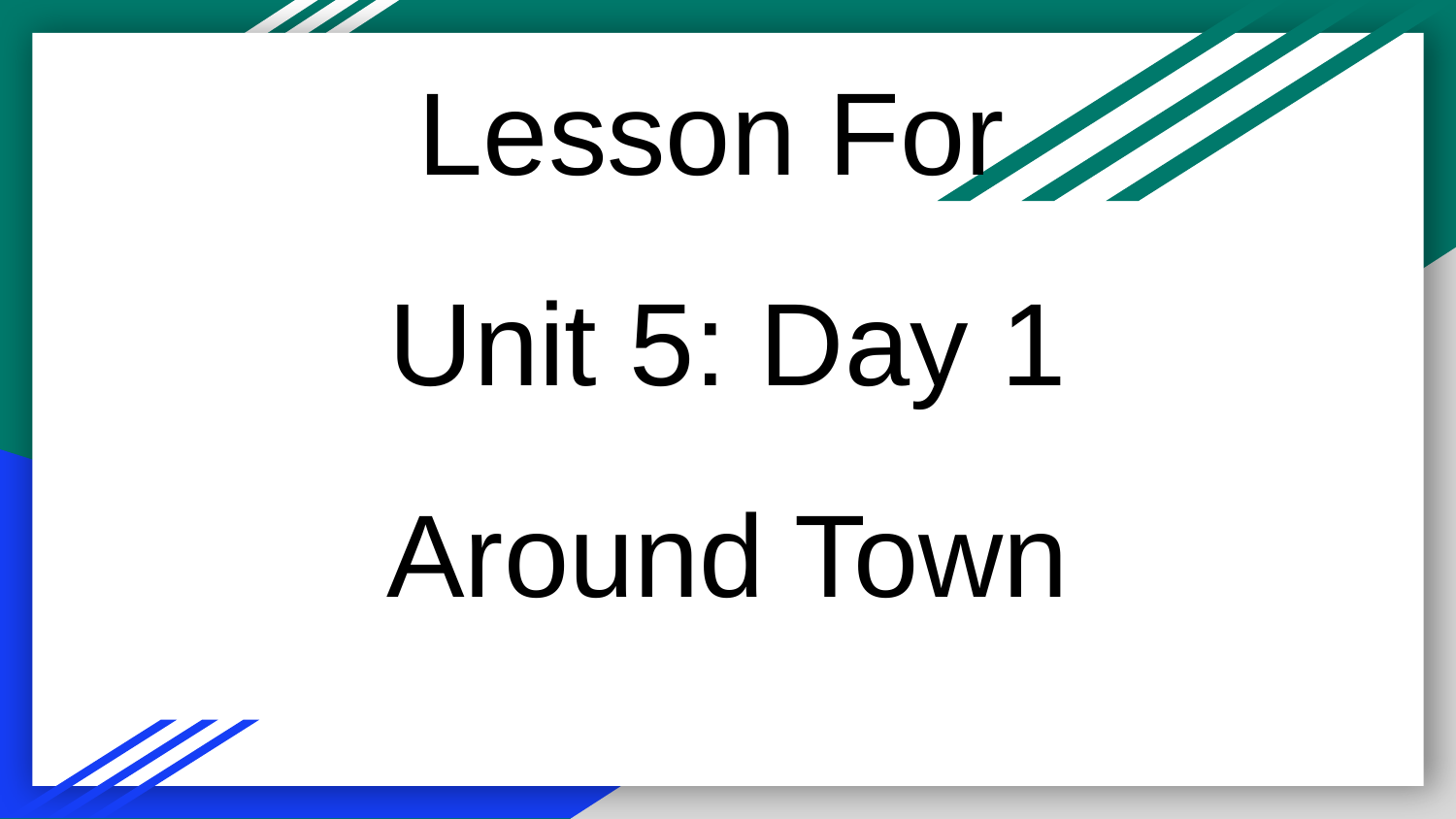

# Lesson For
Unit 5: Day 1
Around Town